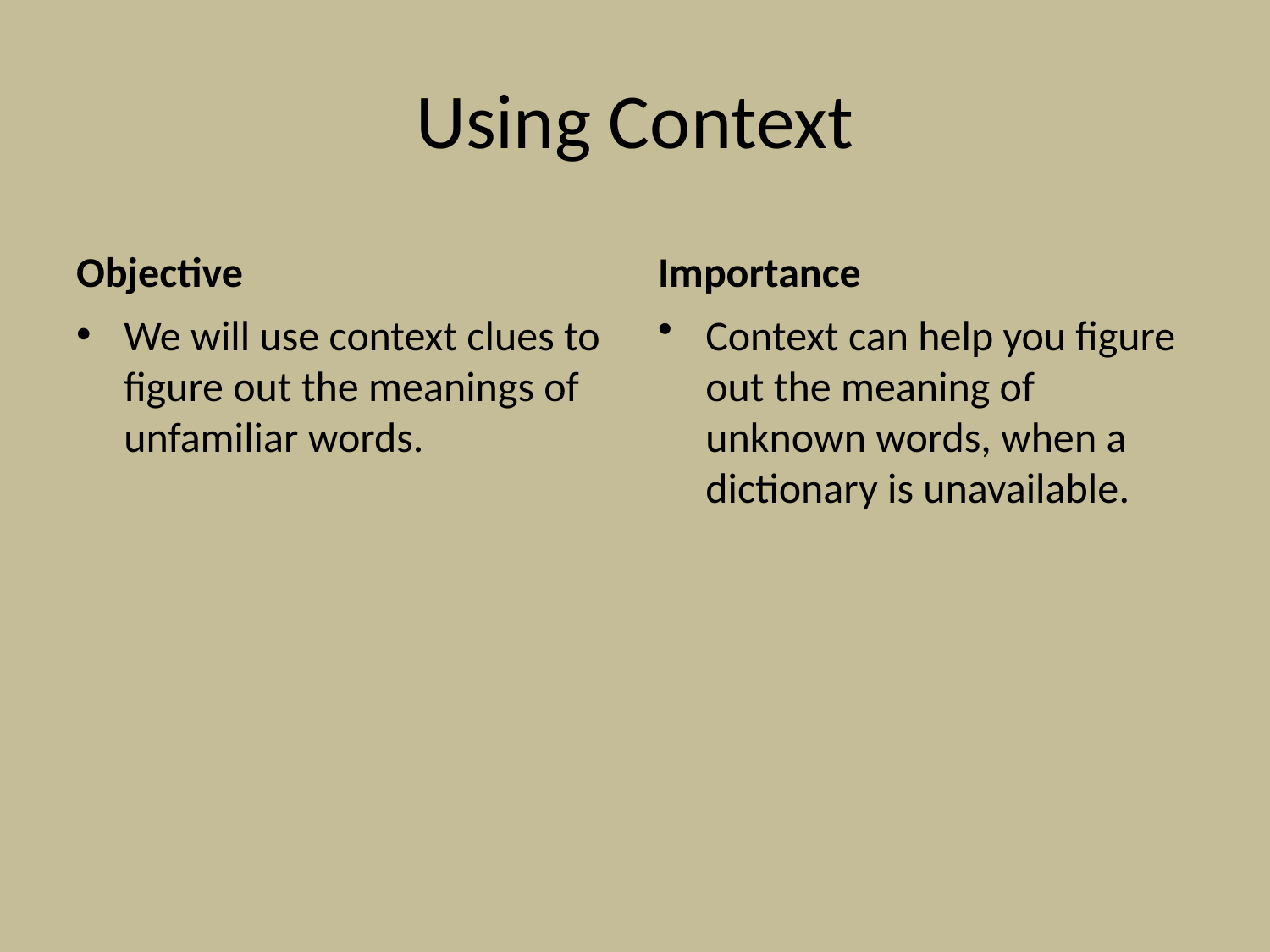

# Using Context
Objective
Importance
We will use context clues to figure out the meanings of unfamiliar words.
Context can help you figure out the meaning of unknown words, when a dictionary is unavailable.